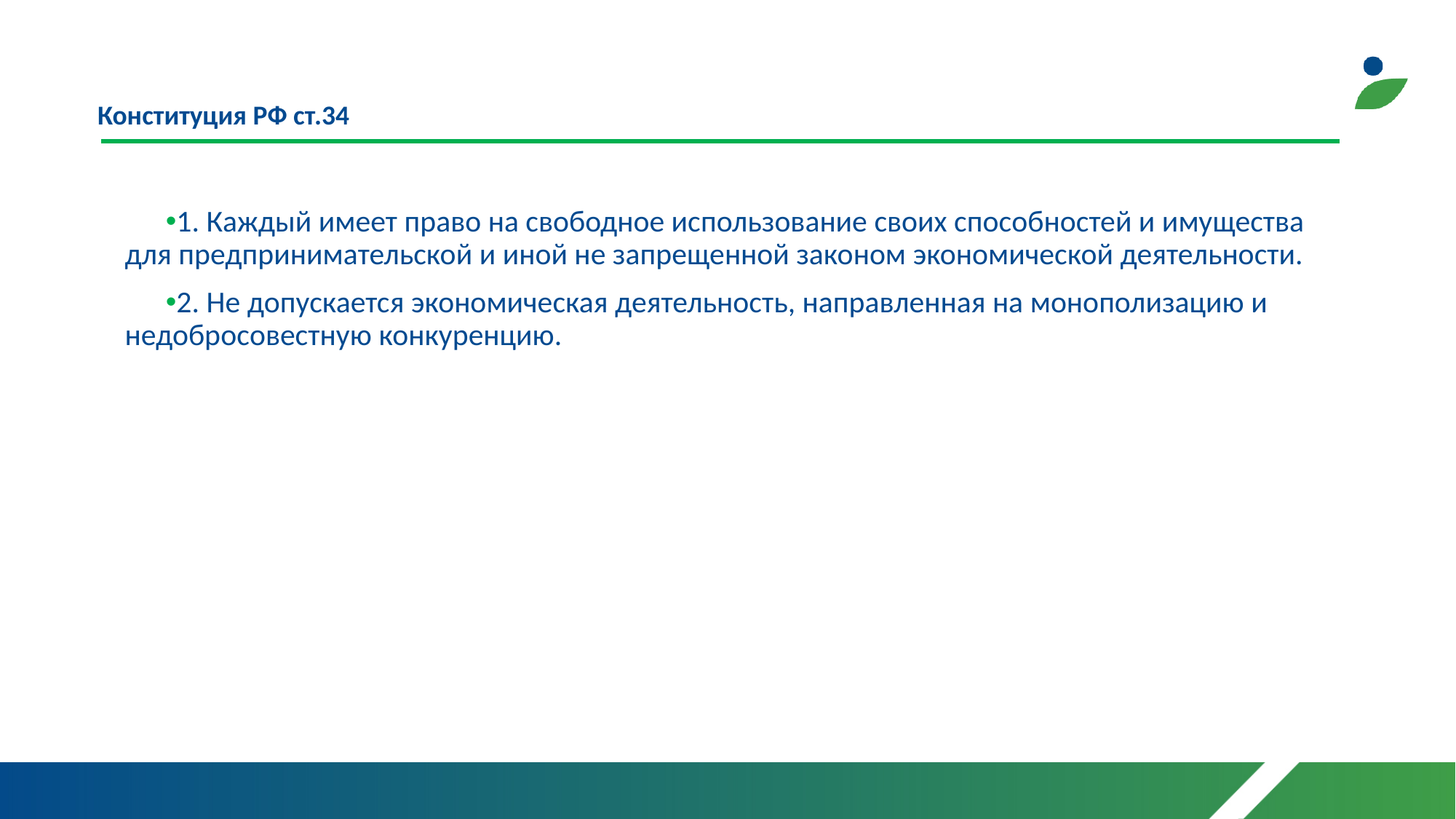

# Конституция РФ ст.34
1. Каждый имеет право на свободное использование своих способностей и имущества для предпринимательской и иной не запрещенной законом экономической деятельности.
2. Не допускается экономическая деятельность, направленная на монополизацию и недобросовестную конкуренцию.